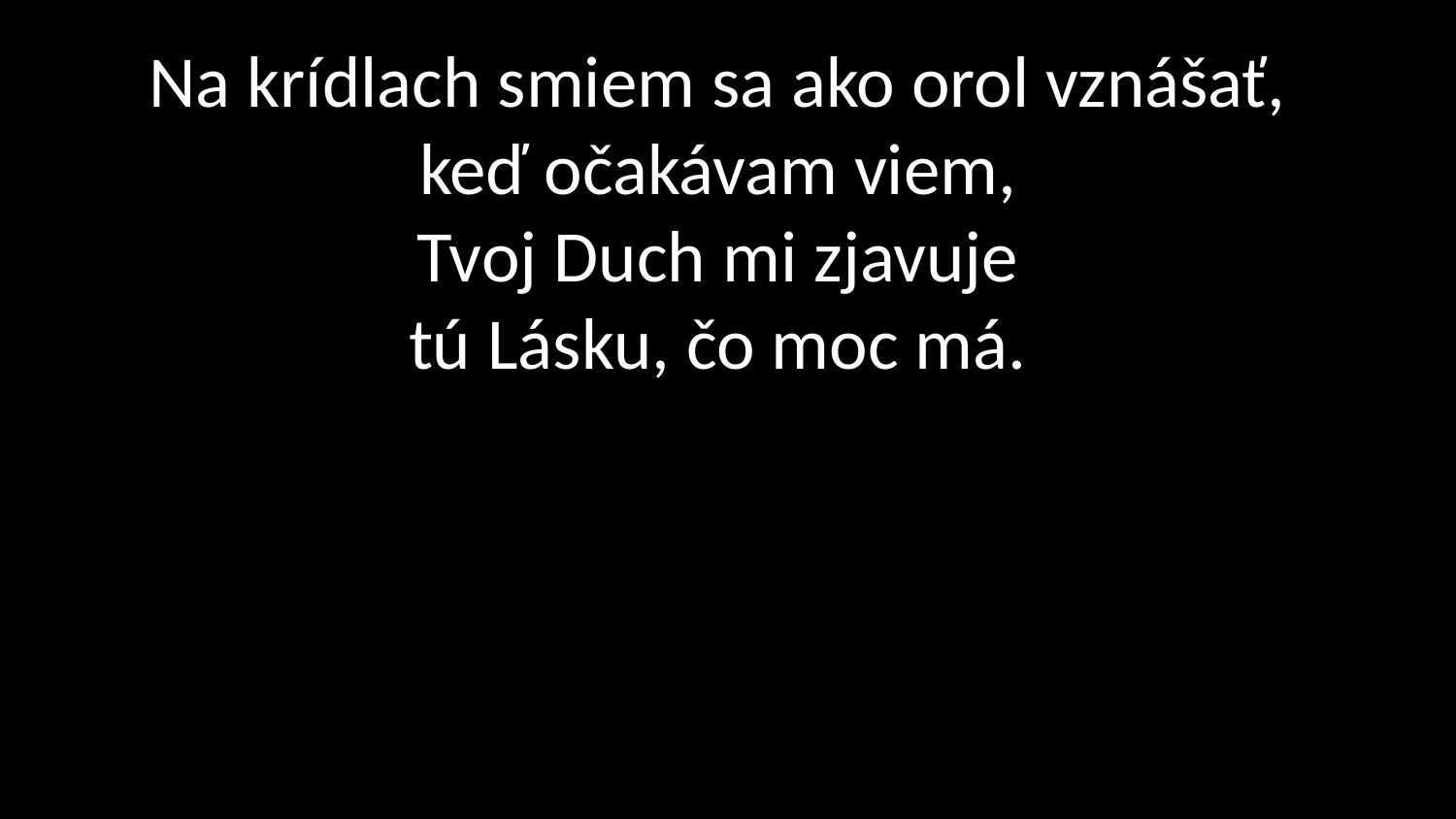

# Na krídlach smiem sa ako orol vznášať, keď očakávam viem, Tvoj Duch mi zjavuje tú Lásku, čo moc má.